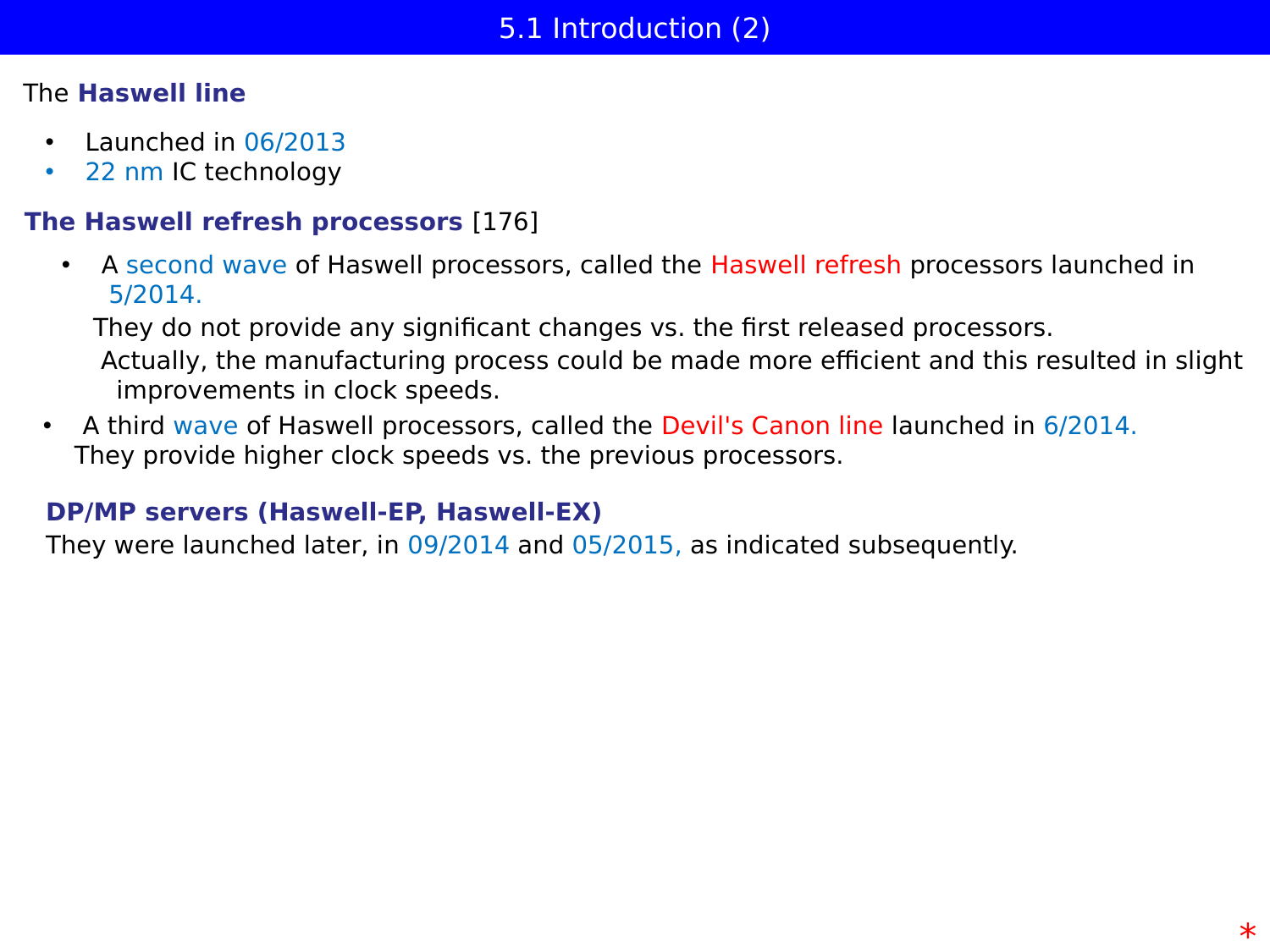

# 5.1 Introduction (2)
The Haswell line
Launched in 06/2013
22 nm IC technology
The Haswell refresh processors [176]
A second wave of Haswell processors, called the Haswell refresh processors launched in
      5/2014.
    They do not provide any significant changes vs. the first released processors.
     Actually, the manufacturing process could be made more efficient and this resulted in slight
       improvements in clock speeds.
A third wave of Haswell processors, called the Devil's Canon line launched in 6/2014.
    They provide higher clock speeds vs. the previous processors.
DP/MP servers (Haswell-EP, Haswell-EX)
They were launched later, in 09/2014 and 05/2015, as indicated subsequently.
*